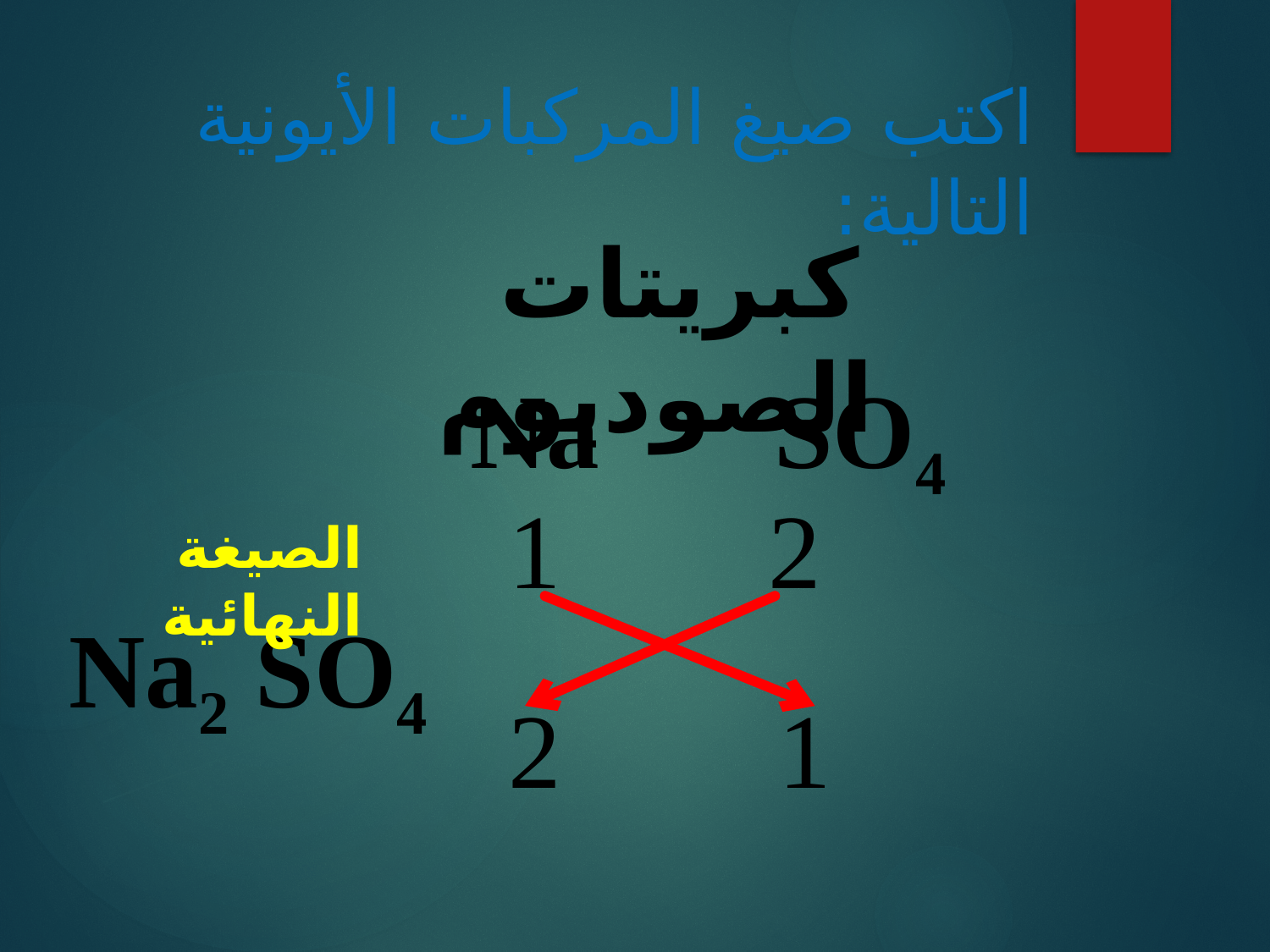

# اكتب صيغ المركبات الأيونية التالية:
كبريتات الصوديوم
Na
SO4

1
2
الصيغة النهائية
Na2 SO4
2
1